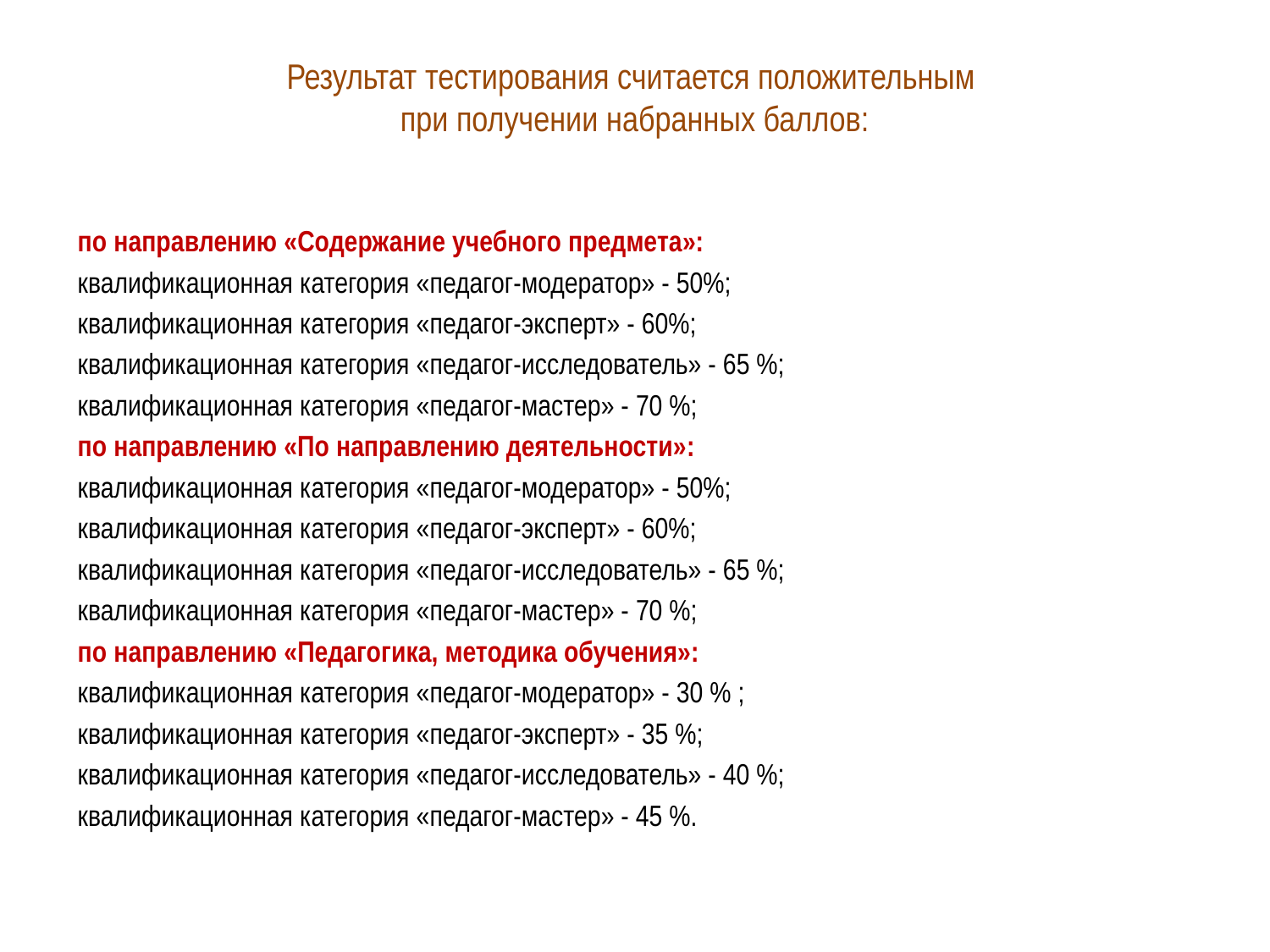

# Результат тестирования считается положительным при получении набранных баллов:
по направлению «Содержание учебного предмета»:
квалификационная категория «педагог-модератор» - 50%;
квалификационная категория «педагог-эксперт» - 60%;
квалификационная категория «педагог-исследователь» - 65 %;
квалификационная категория «педагог-мастер» - 70 %;
по направлению «По направлению деятельности»:
квалификационная категория «педагог-модератор» - 50%;
квалификационная категория «педагог-эксперт» - 60%;
квалификационная категория «педагог-исследователь» - 65 %;
квалификационная категория «педагог-мастер» - 70 %;
по направлению «Педагогика, методика обучения»:
квалификационная категория «педагог-модератор» - 30 % ;
квалификационная категория «педагог-эксперт» - 35 %;
квалификационная категория «педагог-исследователь» - 40 %;
квалификационная категория «педагог-мастер» - 45 %.